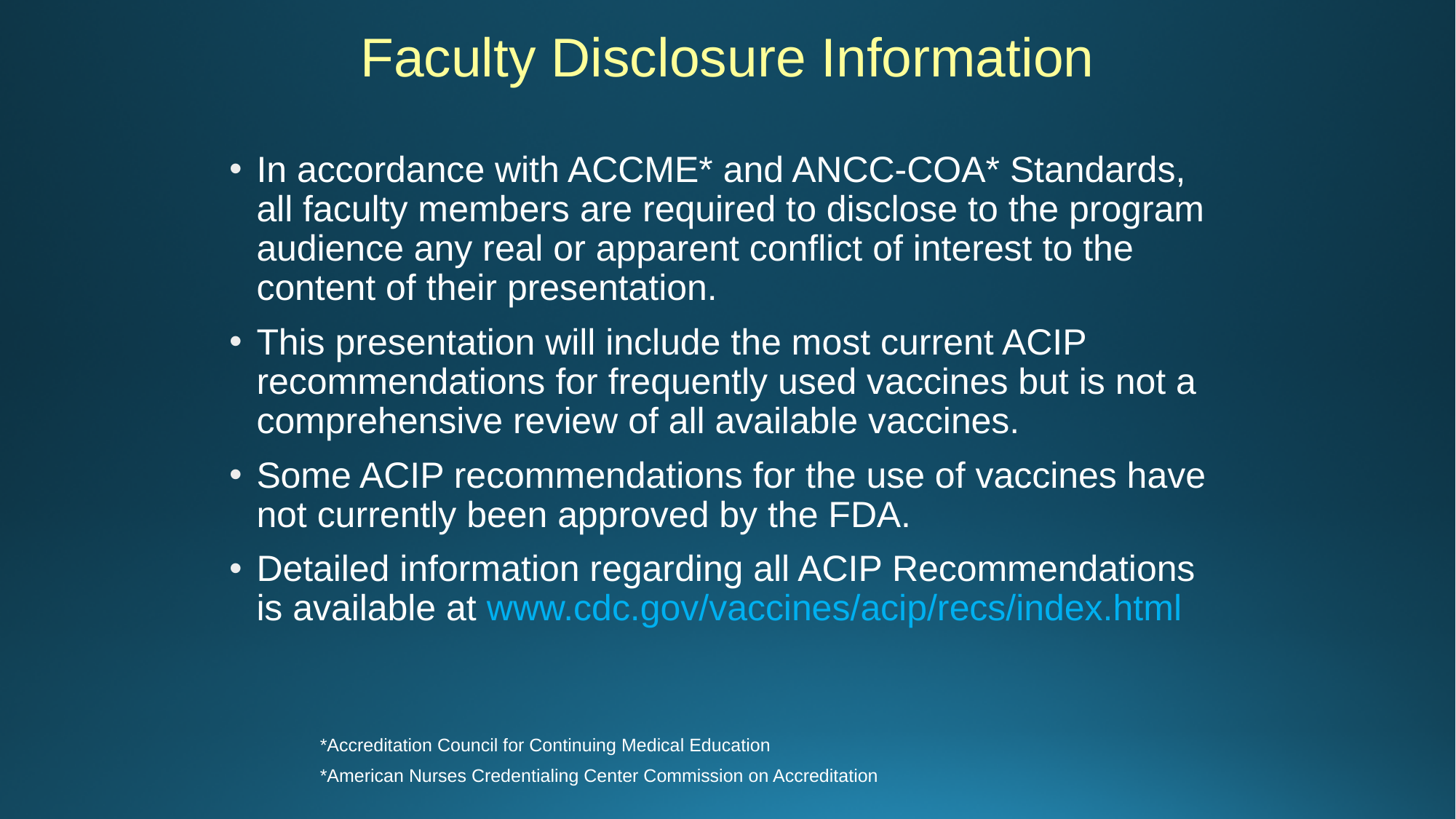

Faculty Disclosure Information
In accordance with ACCME* and ANCC-COA* Standards, all faculty members are required to disclose to the program audience any real or apparent conflict of interest to the content of their presentation.
This presentation will include the most current ACIP recommendations for frequently used vaccines but is not a comprehensive review of all available vaccines.
Some ACIP recommendations for the use of vaccines have not currently been approved by the FDA.
Detailed information regarding all ACIP Recommendations is available at www.cdc.gov/vaccines/acip/recs/index.html

*Accreditation Council for Continuing Medical Education
*American Nurses Credentialing Center Commission on Accreditation